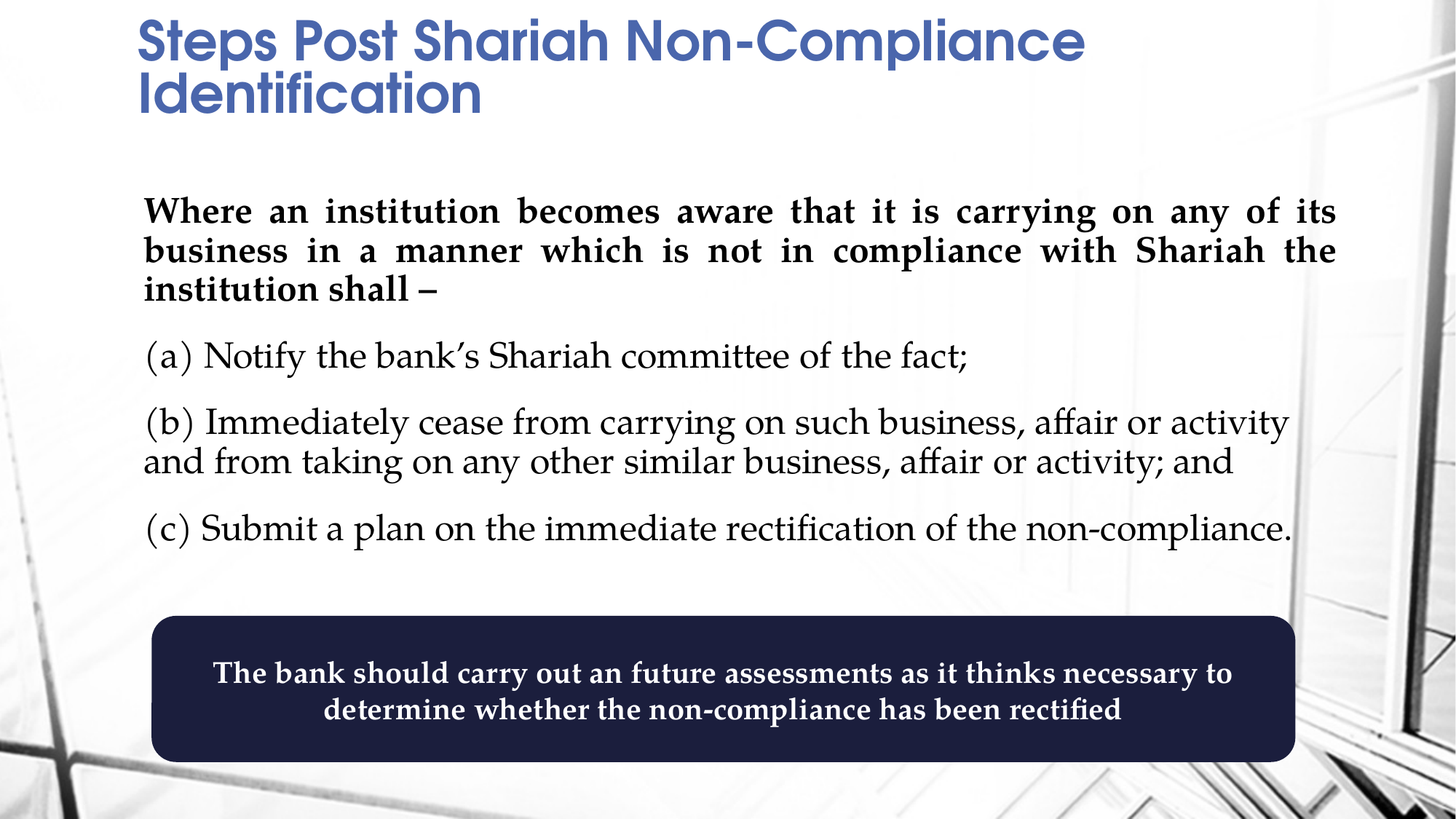

# Steps Post Shariah Non-Compliance Identification
Where an institution becomes aware that it is carrying on any of its business in a manner which is not in compliance with Shariah the institution shall –
(a) Notify the bank’s Shariah committee of the fact;
(b) Immediately cease from carrying on such business, affair or activity and from taking on any other similar business, affair or activity; and
(c) Submit a plan on the immediate rectification of the non-compliance.

The bank should carry out an future assessments as it thinks necessary to determine whether the non-compliance has been rectified